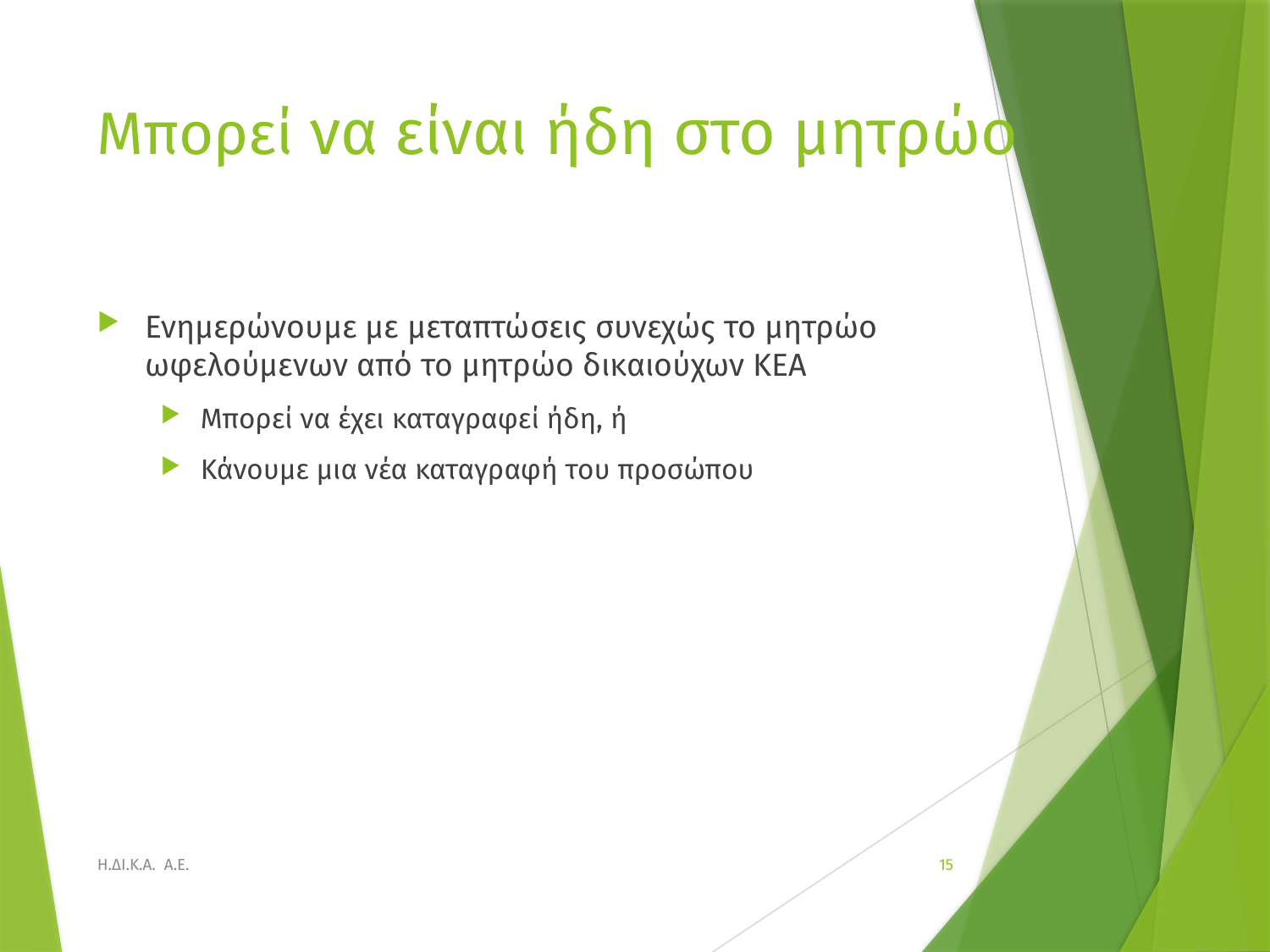

# Μπορεί να είναι ήδη στο μητρώο
Ενημερώνουμε με μεταπτώσεις συνεχώς το μητρώο ωφελούμενων από το μητρώο δικαιούχων ΚΕΑ
Μπορεί να έχει καταγραφεί ήδη, ή
Κάνουμε μια νέα καταγραφή του προσώπου
Η.ΔΙ.Κ.Α.  Α.Ε.
15